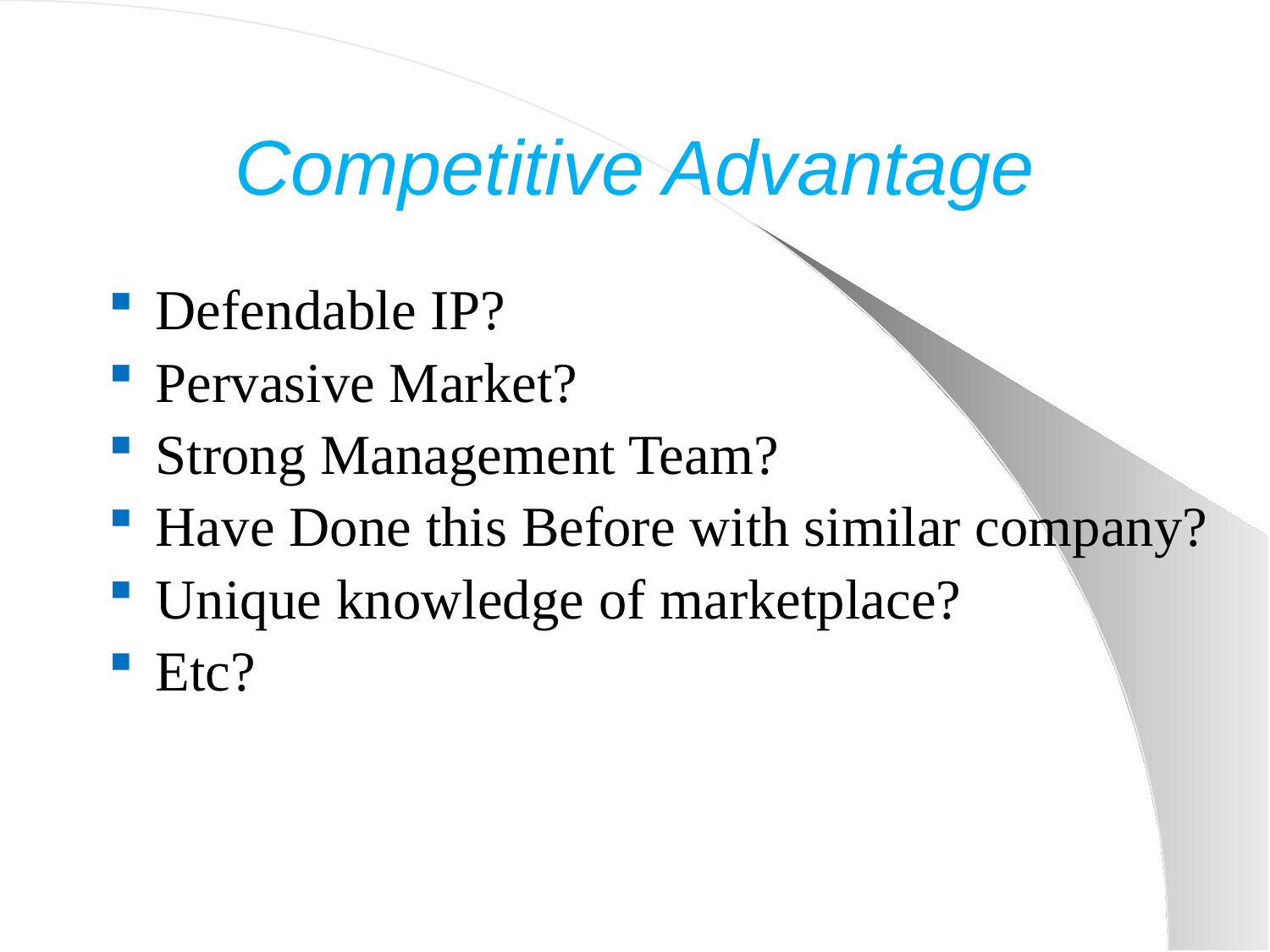

# Competitive Advantage
Defendable IP?
Pervasive Market?
Strong Management Team?
Have Done this Before with similar company?
Unique knowledge of marketplace?
Etc?